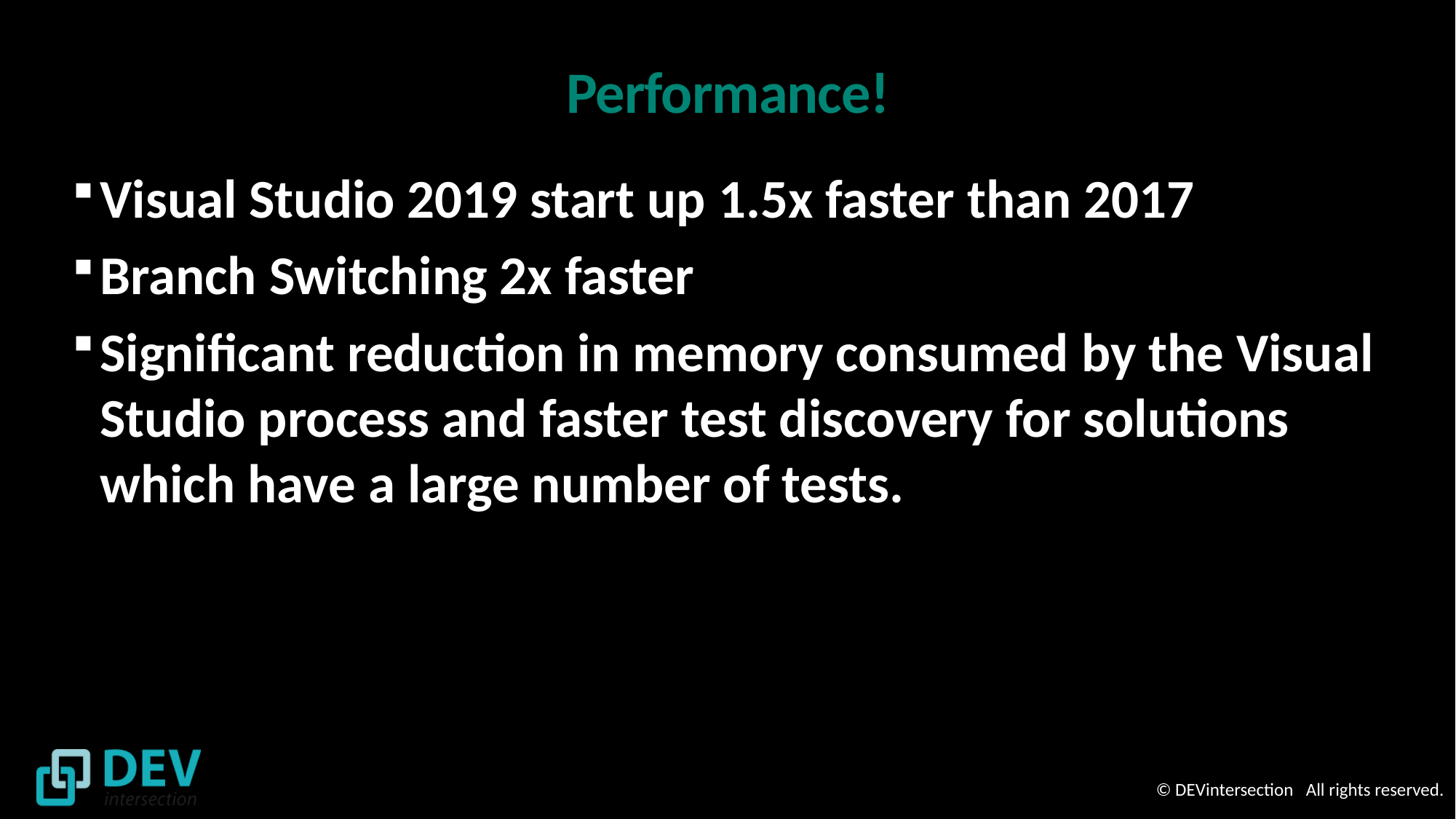

# Performance!
Visual Studio 2019 start up 1.5x faster than 2017
Branch Switching 2x faster
Significant reduction in memory consumed by the Visual Studio process and faster test discovery for solutions which have a large number of tests.